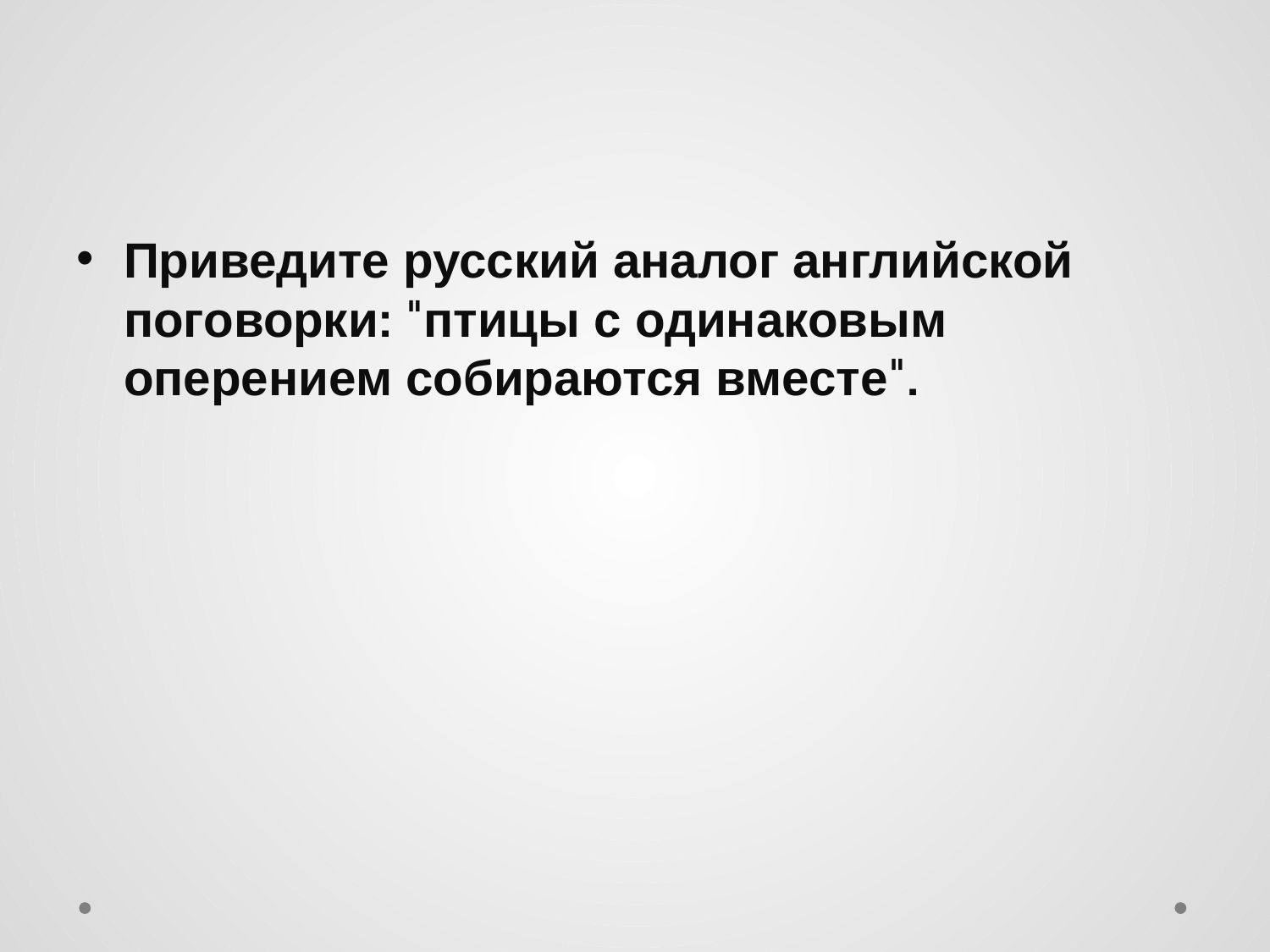

#
Приведите русский аналог английской поговорки: "птицы с одинаковым оперением собираются вместе".